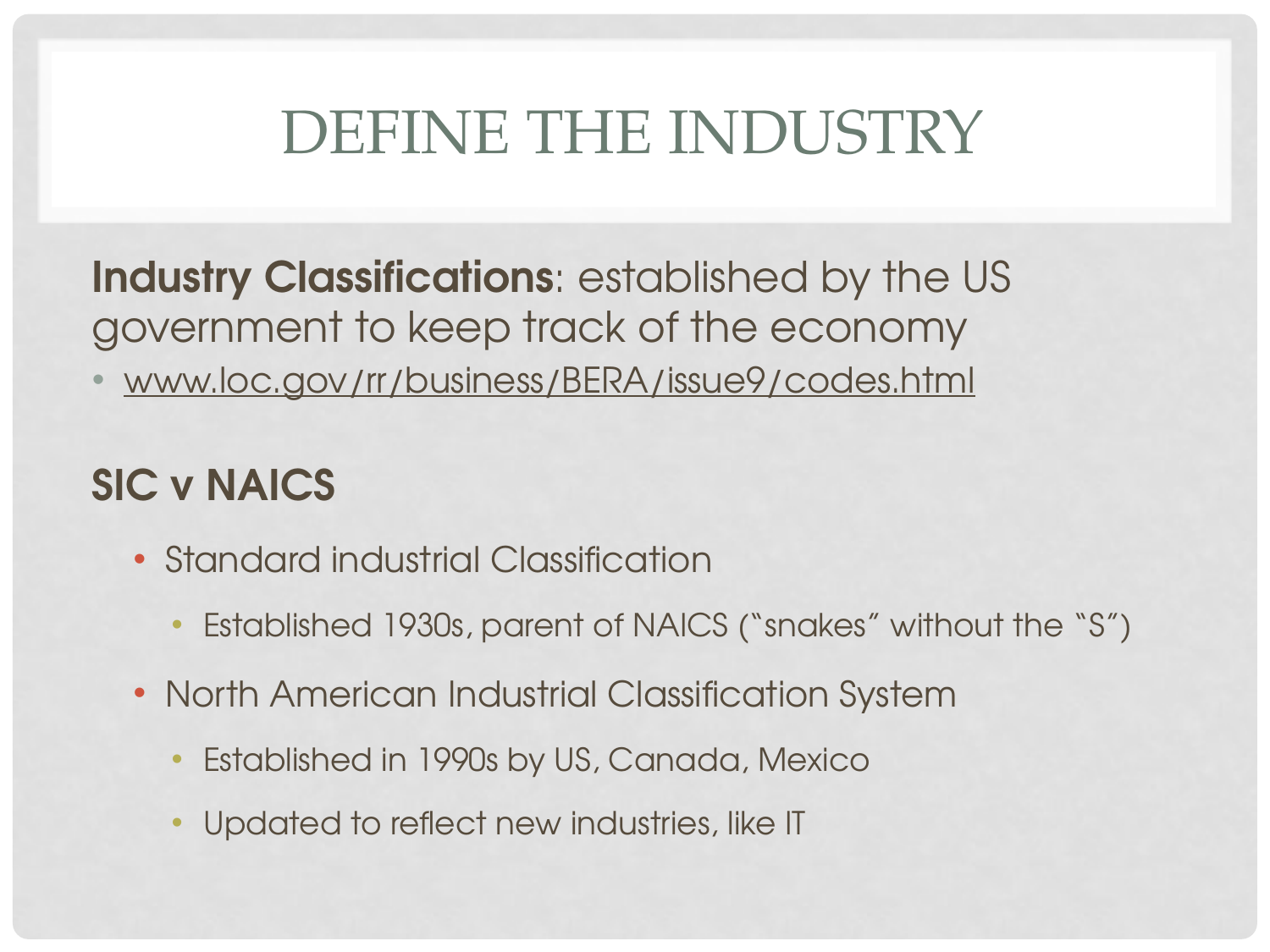

# Define the industry
Industry Classifications: established by the US government to keep track of the economy
www.loc.gov/rr/business/BERA/issue9/codes.html

SIC v NAICS
Standard industrial Classification
Established 1930s, parent of NAICS (“snakes” without the “S”)
North American Industrial Classification System
Established in 1990s by US, Canada, Mexico
Updated to reflect new industries, like IT